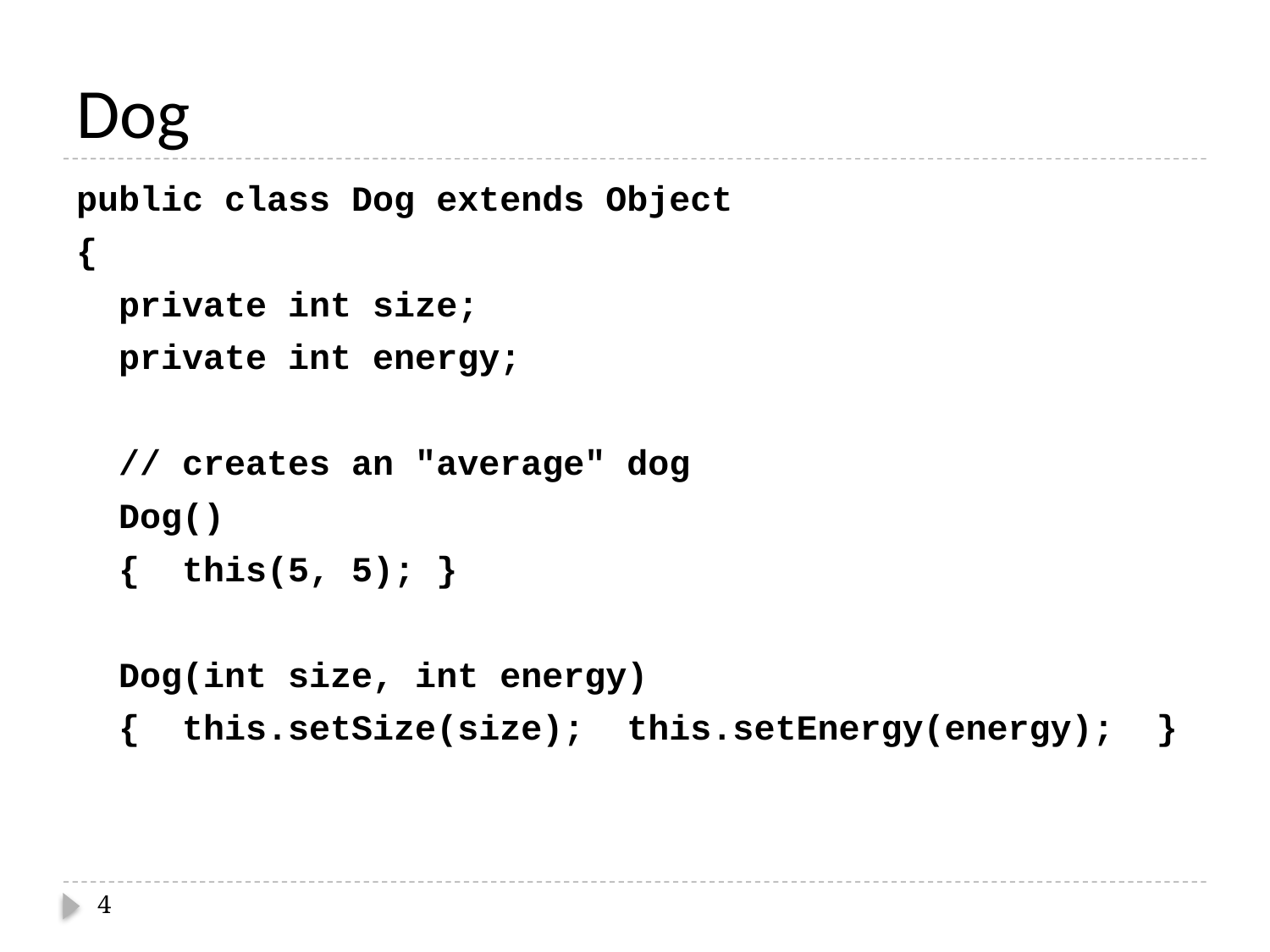

# Dog
public class Dog extends Object
{
  private int size;
  private int energy;

  // creates an "average" dog
  Dog()
  {  this(5, 5); }

  Dog(int size, int energy)
  {  this.setSize(size);  this.setEnergy(energy);  }
4